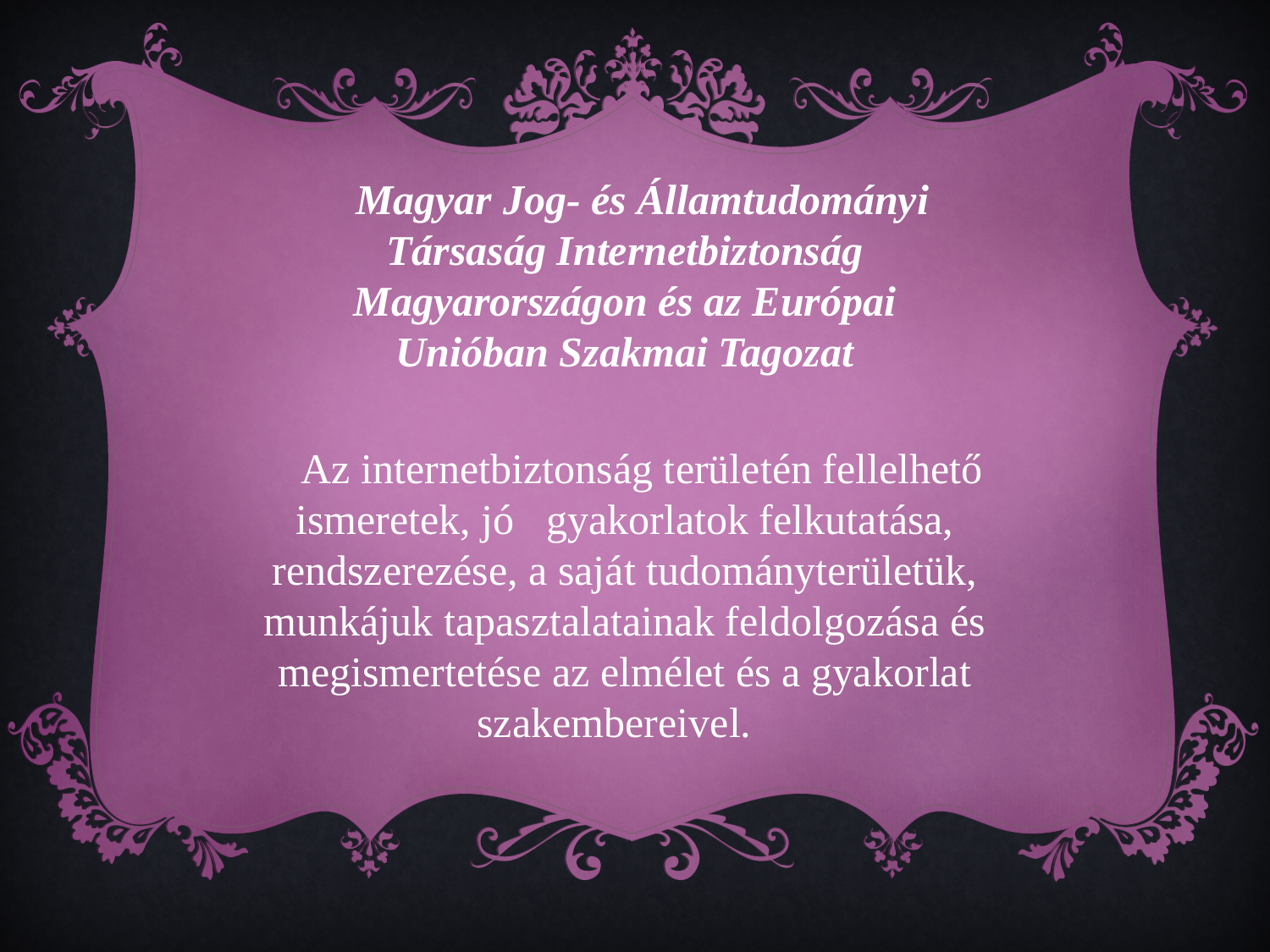

Magyar Jog- és Államtudományi Társaság Internetbiztonság Magyarországon és az Európai Unióban Szakmai Tagozat

Az internetbiztonság területén fellelhető ismeretek, jó   gyakorlatok felkutatása, rendszerezése, a saját tudományterületük, munkájuk tapasztalatainak feldolgozása és megismertetése az elmélet és a gyakorlat szakembereivel.